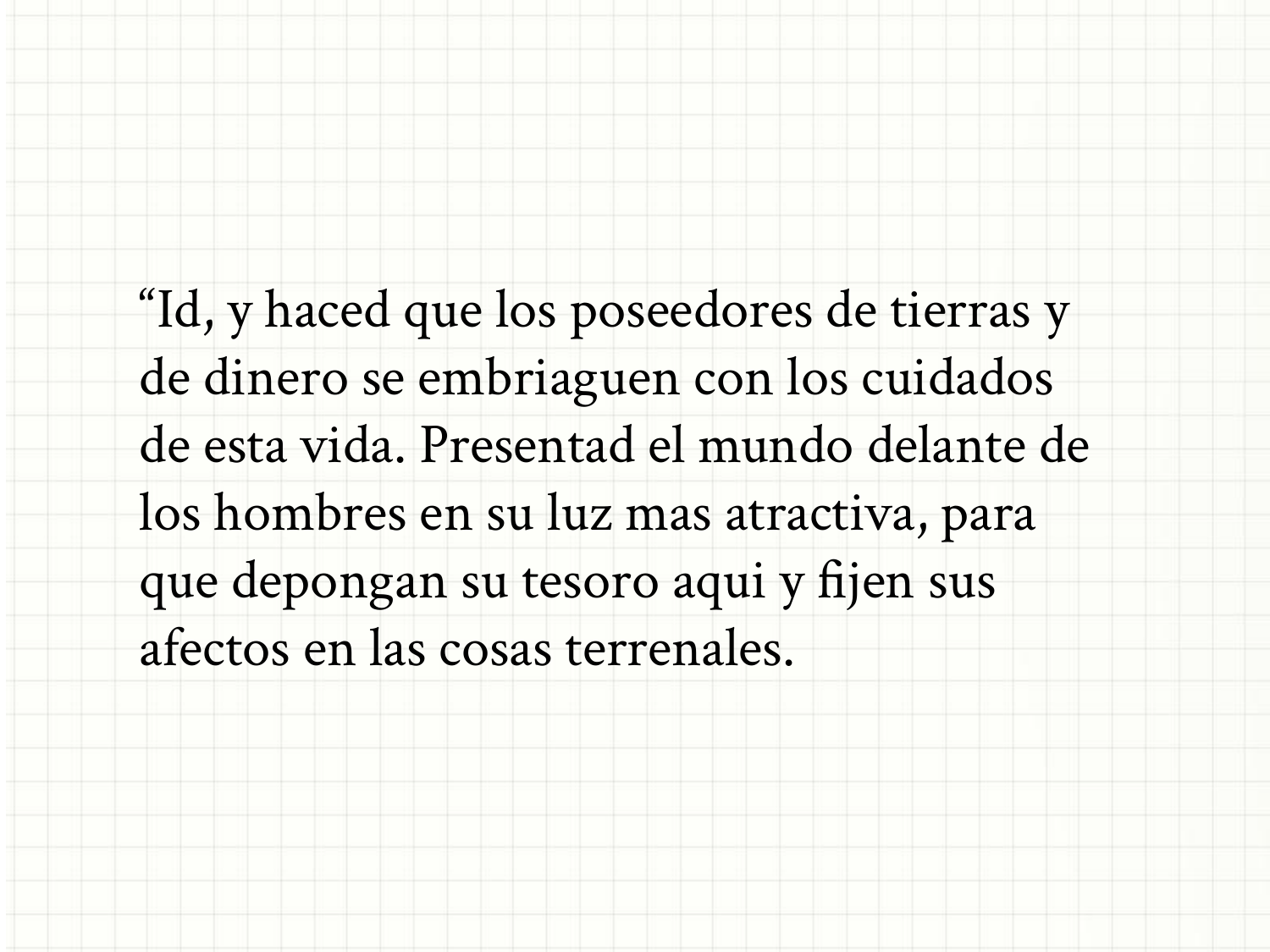

“Id, y haced que los poseedores de tierras y de dinero se embriaguen con los cuidados de esta vida. Presentad el mundo delante de los hombres en su luz mas atractiva, para que depongan su tesoro aqui y fijen sus afectos en las cosas terrenales.